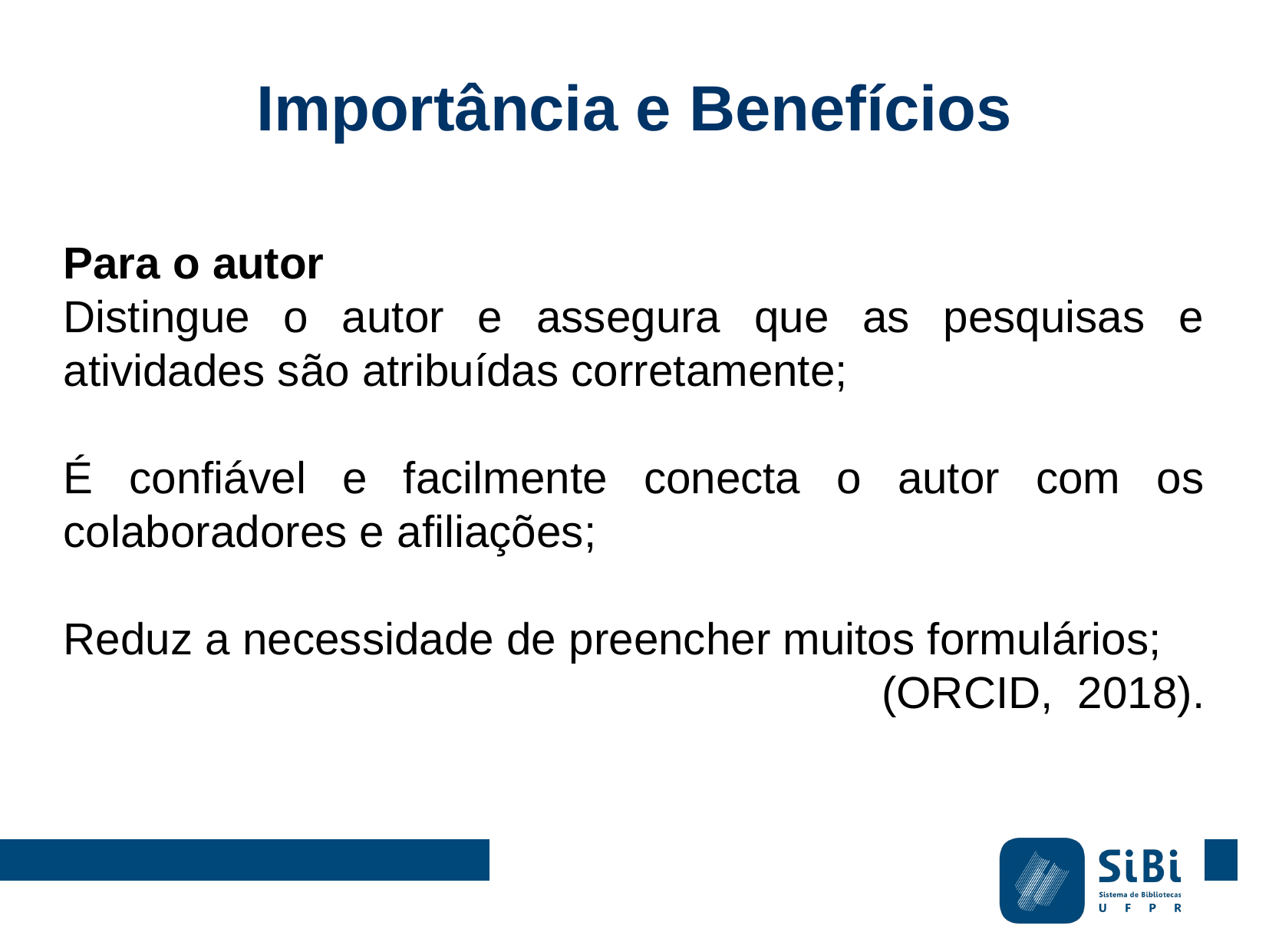

Importância e Benefícios
Para o autor
Distingue o autor e assegura que as pesquisas e atividades são atribuídas corretamente;

É confiável e facilmente conecta o autor com os colaboradores e afiliações;

Reduz a necessidade de preencher muitos formulários;
(ORCID,  2018).